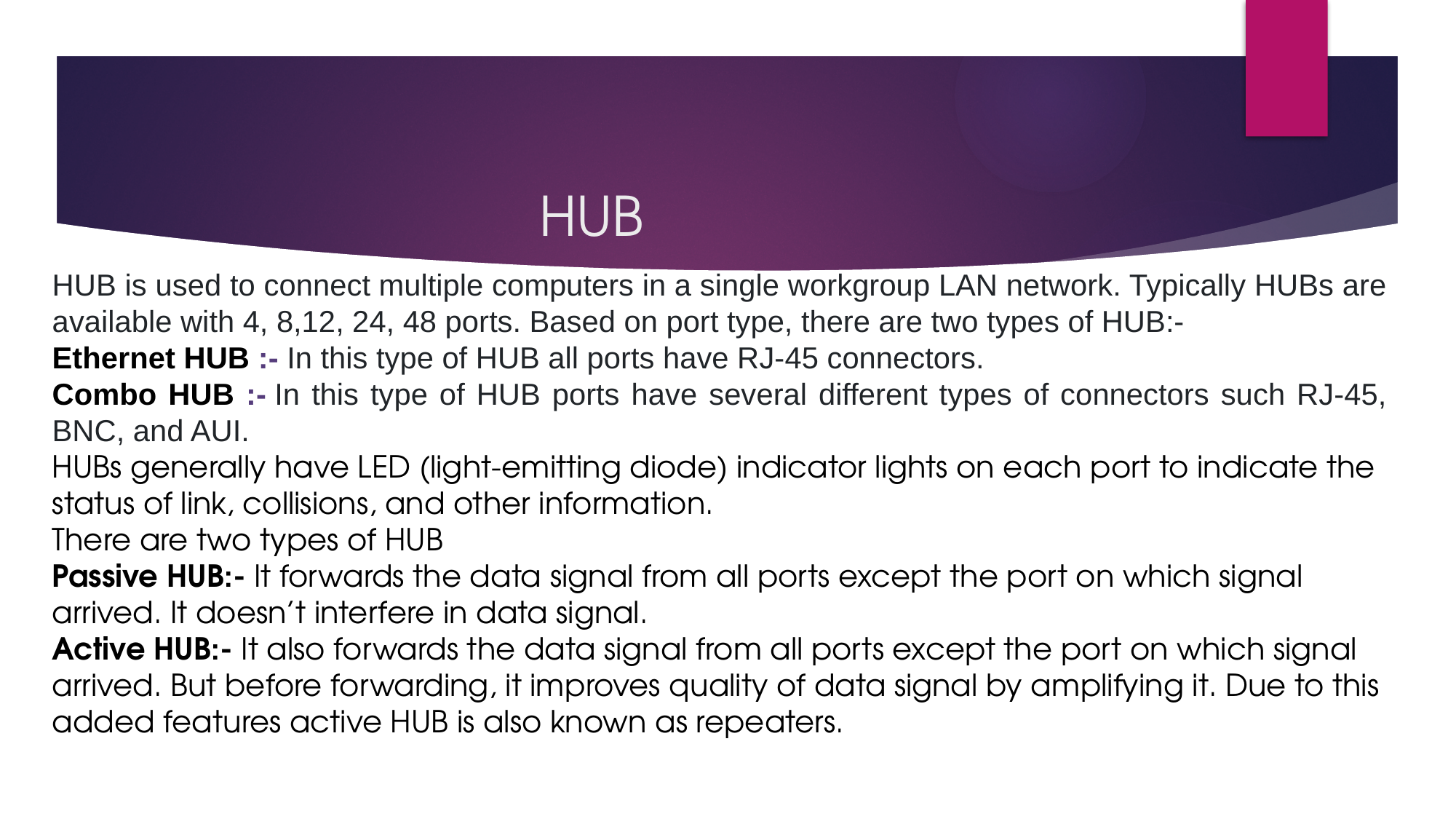

# HUB
HUB is used to connect multiple computers in a single workgroup LAN network. Typically HUBs are available with 4, 8,12, 24, 48 ports. Based on port type, there are two types of HUB:-
Ethernet HUB :- In this type of HUB all ports have RJ-45 connectors.
Combo HUB :- In this type of HUB ports have several different types of connectors such RJ-45, BNC, and AUI.
HUBs generally have LED (light-emitting diode) indicator lights on each port to indicate the status of link, collisions, and other information.
There are two types of HUB
Passive HUB:- It forwards the data signal from all ports except the port on which signal arrived. It doesn’t interfere in data signal.
Active HUB:- It also forwards the data signal from all ports except the port on which signal arrived. But before forwarding, it improves quality of data signal by amplifying it. Due to this added features active HUB is also known as repeaters.